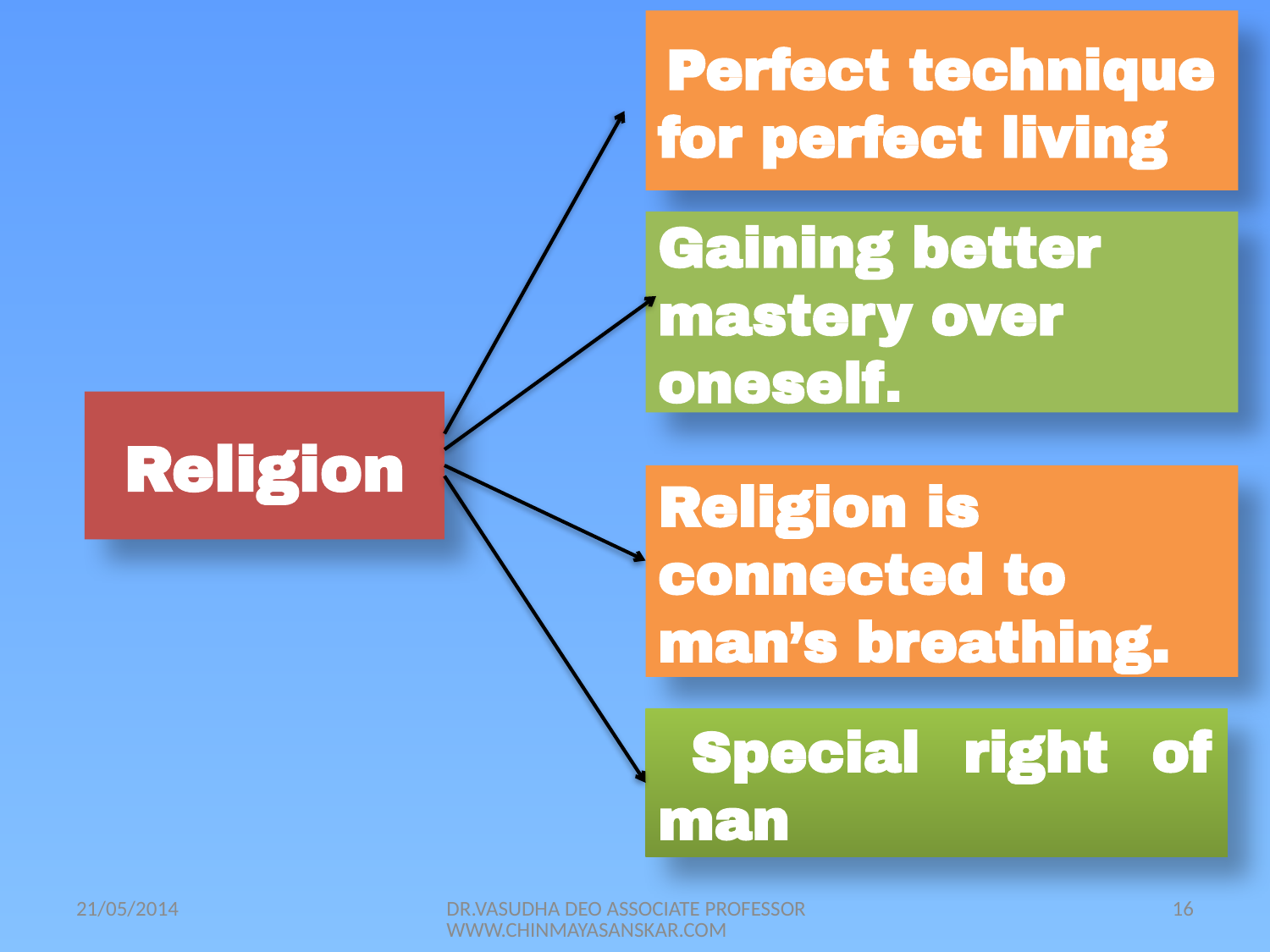

Perfect technique for perfect living

Gaining better mastery over oneself.
Religion
Religion is connected to man’s breathing.
 Special right of man
21/05/2014
DR.VASUDHA DEO ASSOCIATE PROFESSOR WWW.CHINMAYASANSKAR.COM
16